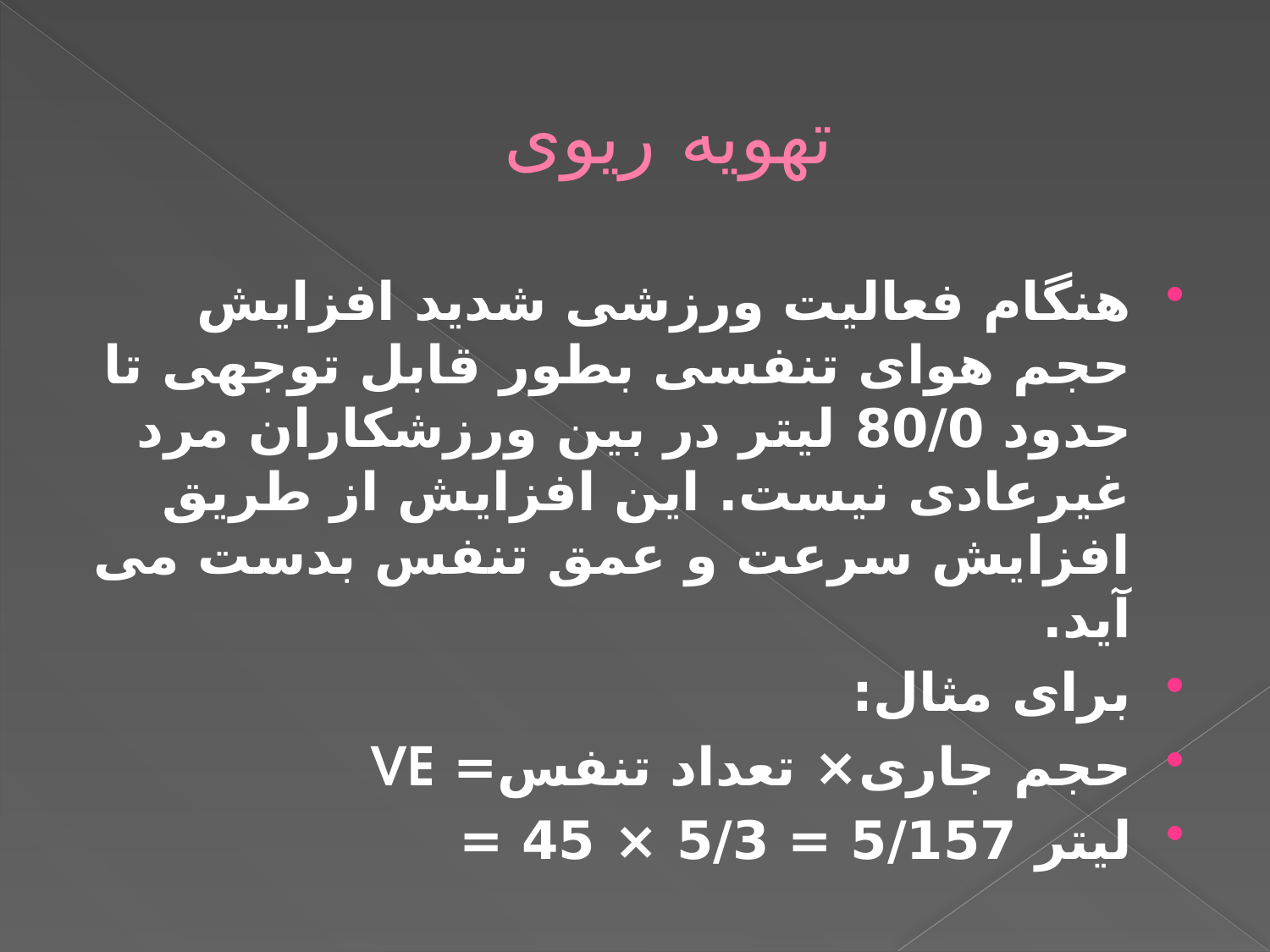

# تهویه ریوی
هنگام فعالیت ورزشی شدید افزایش حجم هوای تنفسی بطور قابل توجهی تا حدود 80/0 لیتر در بین ورزشکاران مرد غیرعادی نیست. این افزایش از طریق افزایش سرعت و عمق تنفس بدست می آید.
برای مثال:
حجم جاری× تعداد تنفس= VE
لیتر 5/157 = 5/3 × 45 =